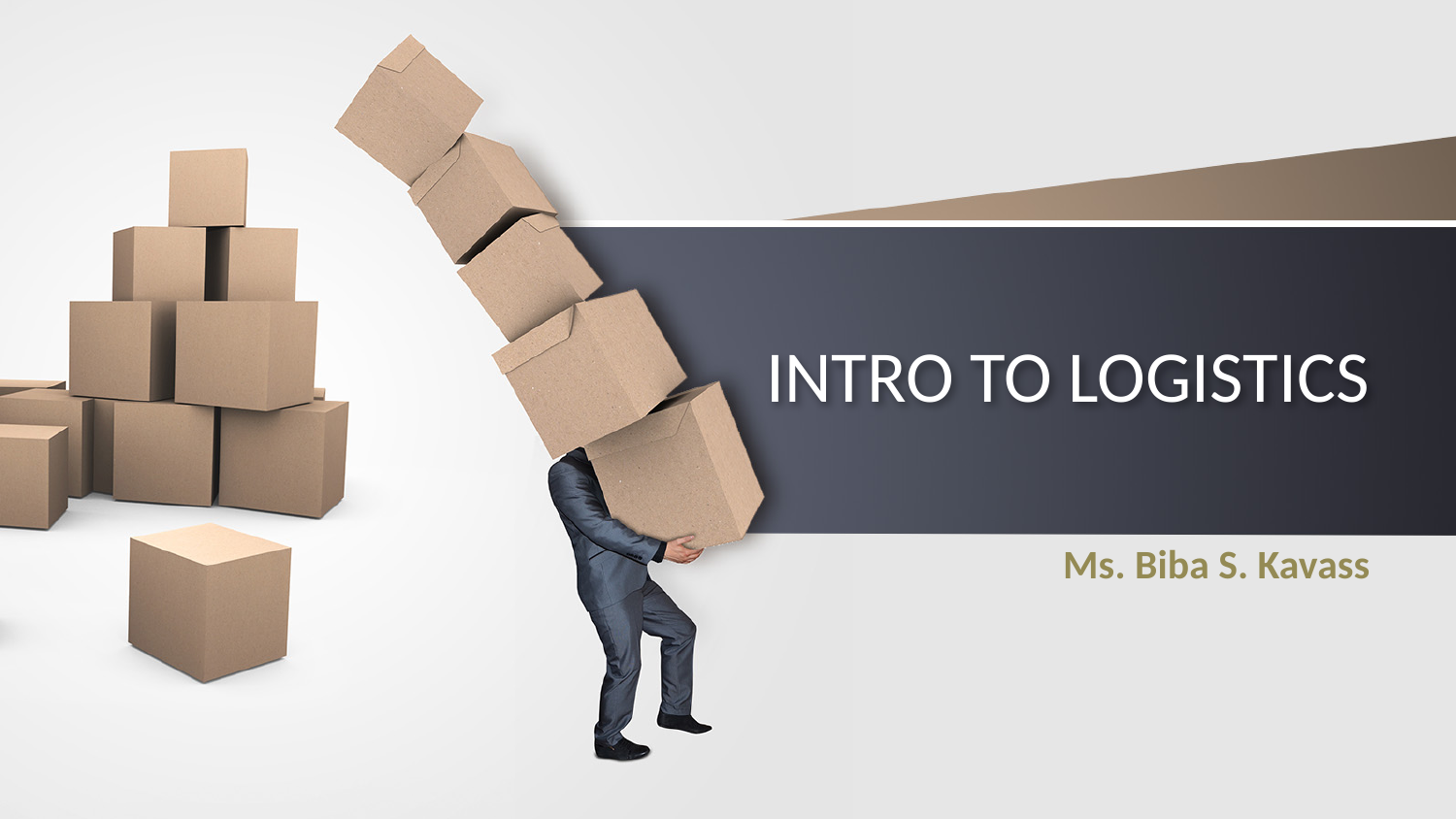

# INTRO TO LOGISTICS
Ms. Biba S. Kavass